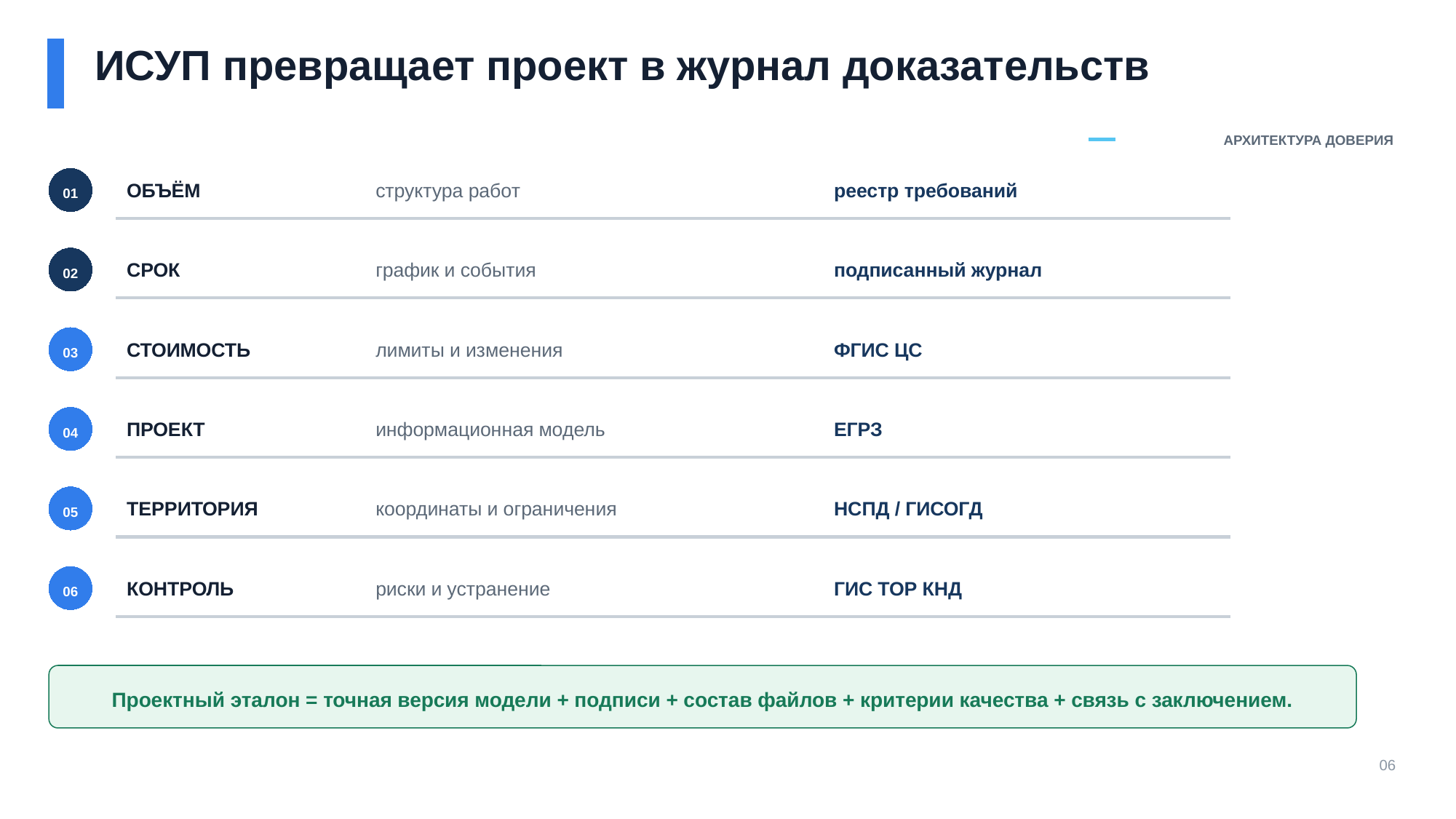

ИСУП превращает проект в журнал доказательств

АРХИТЕКТУРА ДОВЕРИЯ

ОБЪЁМ
структура работ
реестр требований
01

СРОК
график и события
подписанный журнал
02

СТОИМОСТЬ
лимиты и изменения
ФГИС ЦС
03

ПРОЕКТ
информационная модель
ЕГРЗ
04

ТЕРРИТОРИЯ
координаты и ограничения
НСПД / ГИСОГД
05

КОНТРОЛЬ
риски и устранение
ГИС ТОР КНД
06

Проектный эталон = точная версия модели + подписи + состав файлов + критерии качества + связь с заключением.
06